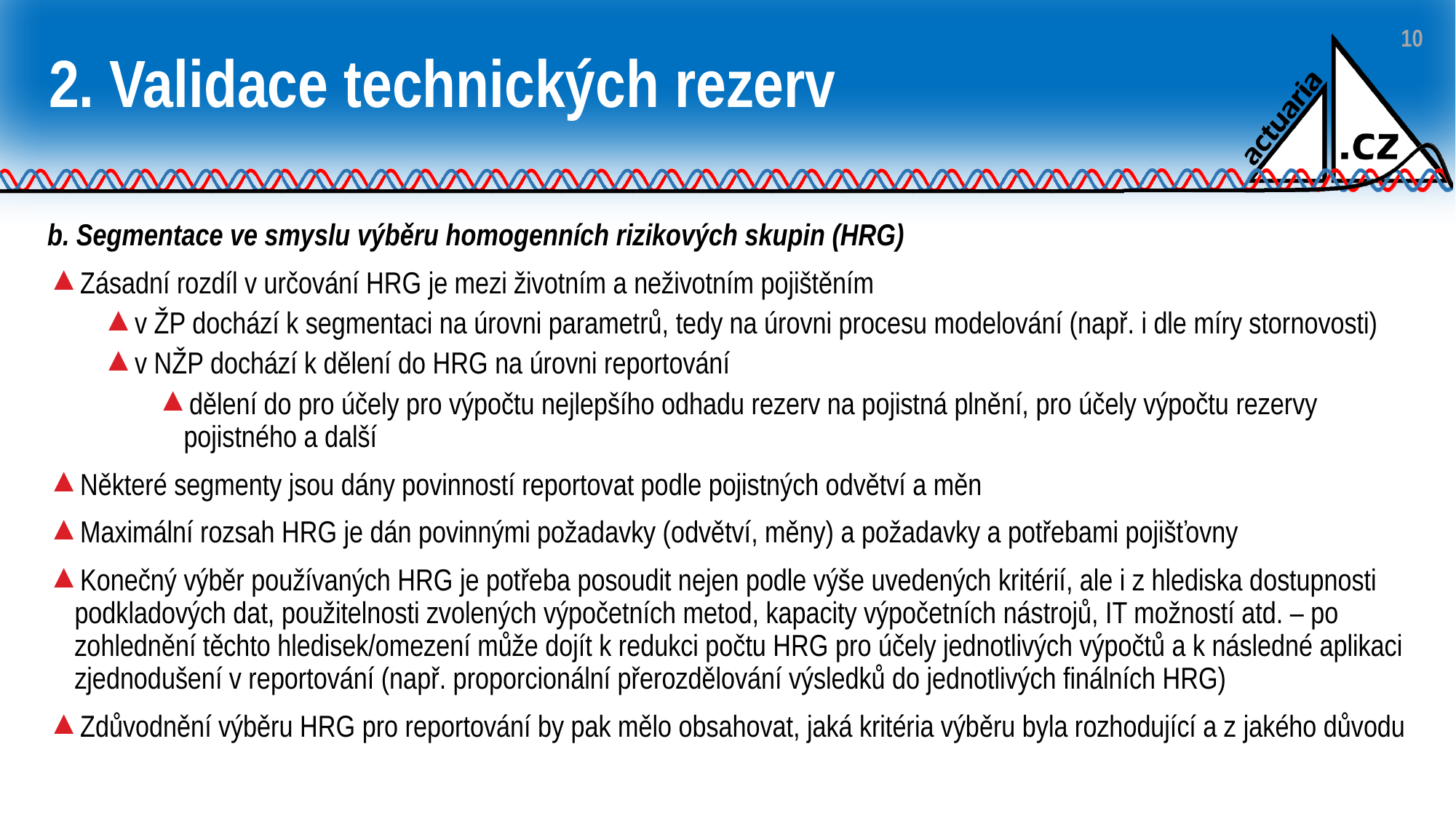

10
# 2. Validace technických rezerv
b. Segmentace ve smyslu výběru homogenních rizikových skupin (HRG)
Zásadní rozdíl v určování HRG je mezi životním a neživotním pojištěním
v ŽP dochází k segmentaci na úrovni parametrů, tedy na úrovni procesu modelování (např. i dle míry stornovosti)
v NŽP dochází k dělení do HRG na úrovni reportování
dělení do pro účely pro výpočtu nejlepšího odhadu rezerv na pojistná plnění, pro účely výpočtu rezervy pojistného a další
Některé segmenty jsou dány povinností reportovat podle pojistných odvětví a měn
Maximální rozsah HRG je dán povinnými požadavky (odvětví, měny) a požadavky a potřebami pojišťovny
Konečný výběr používaných HRG je potřeba posoudit nejen podle výše uvedených kritérií, ale i z hlediska dostupnosti podkladových dat, použitelnosti zvolených výpočetních metod, kapacity výpočetních nástrojů, IT možností atd. – po zohlednění těchto hledisek/omezení může dojít k redukci počtu HRG pro účely jednotlivých výpočtů a k následné aplikaci zjednodušení v reportování (např. proporcionální přerozdělování výsledků do jednotlivých finálních HRG)
Zdůvodnění výběru HRG pro reportování by pak mělo obsahovat, jaká kritéria výběru byla rozhodující a z jakého důvodu